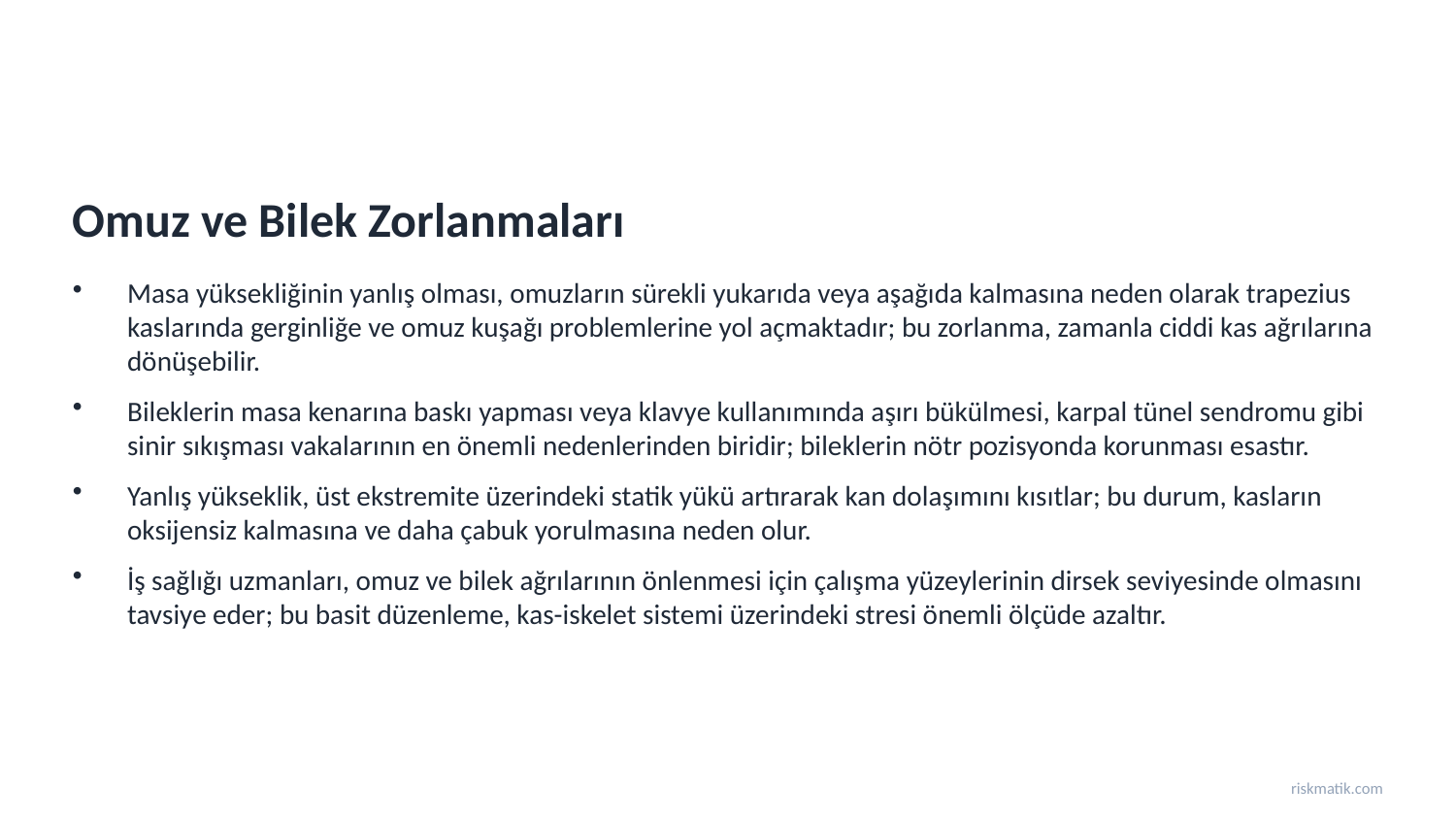

Omuz ve Bilek Zorlanmaları
Masa yüksekliğinin yanlış olması, omuzların sürekli yukarıda veya aşağıda kalmasına neden olarak trapezius kaslarında gerginliğe ve omuz kuşağı problemlerine yol açmaktadır; bu zorlanma, zamanla ciddi kas ağrılarına dönüşebilir.
Bileklerin masa kenarına baskı yapması veya klavye kullanımında aşırı bükülmesi, karpal tünel sendromu gibi sinir sıkışması vakalarının en önemli nedenlerinden biridir; bileklerin nötr pozisyonda korunması esastır.
Yanlış yükseklik, üst ekstremite üzerindeki statik yükü artırarak kan dolaşımını kısıtlar; bu durum, kasların oksijensiz kalmasına ve daha çabuk yorulmasına neden olur.
İş sağlığı uzmanları, omuz ve bilek ağrılarının önlenmesi için çalışma yüzeylerinin dirsek seviyesinde olmasını tavsiye eder; bu basit düzenleme, kas-iskelet sistemi üzerindeki stresi önemli ölçüde azaltır.
riskmatik.com